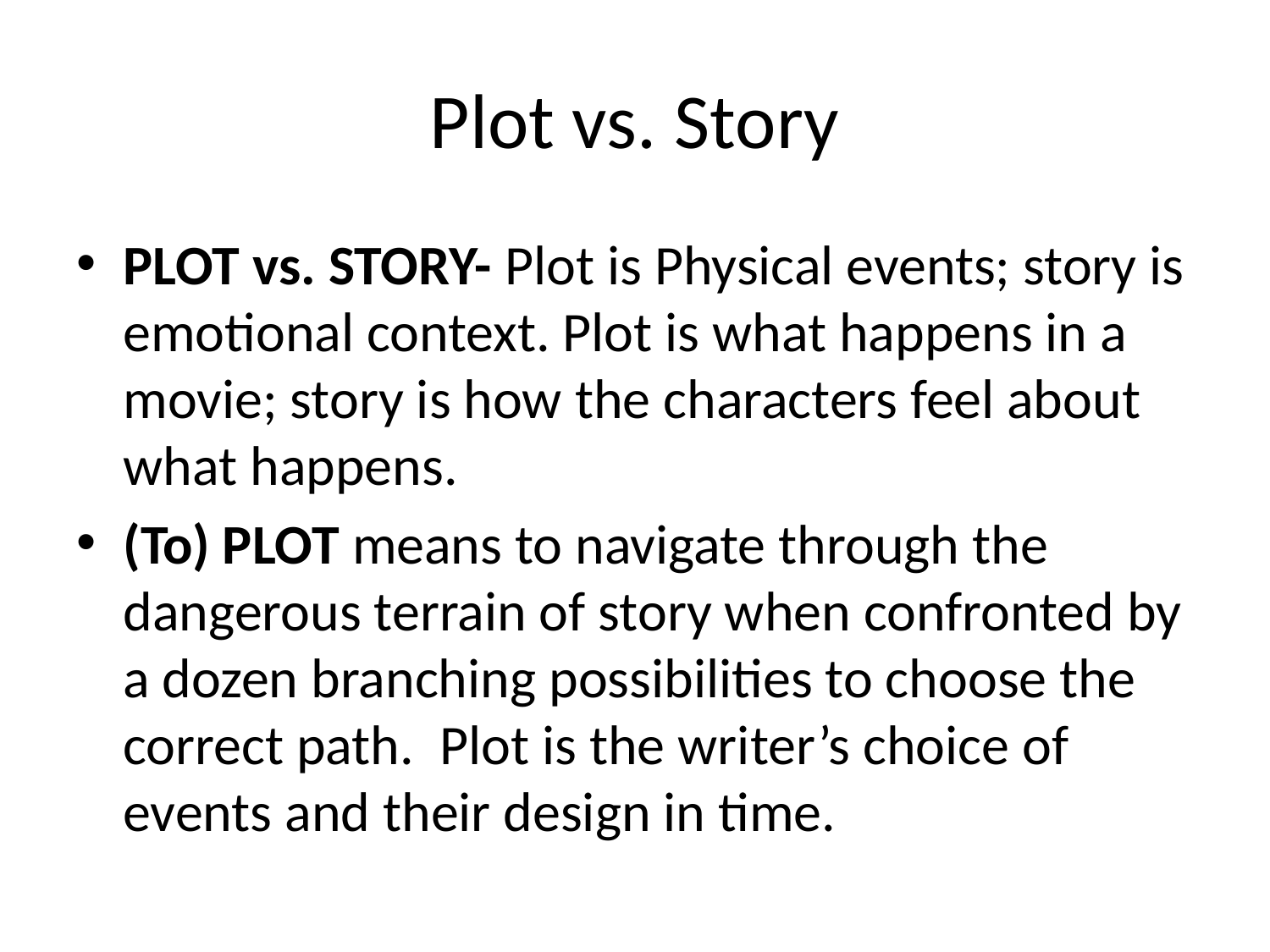

# Plot vs. Story
PLOT vs. STORY- Plot is Physical events; story is emotional context. Plot is what happens in a movie; story is how the characters feel about what happens.
(To) PLOT means to navigate through the dangerous terrain of story when confronted by a dozen branching possibilities to choose the correct path.  Plot is the writer’s choice of events and their design in time.